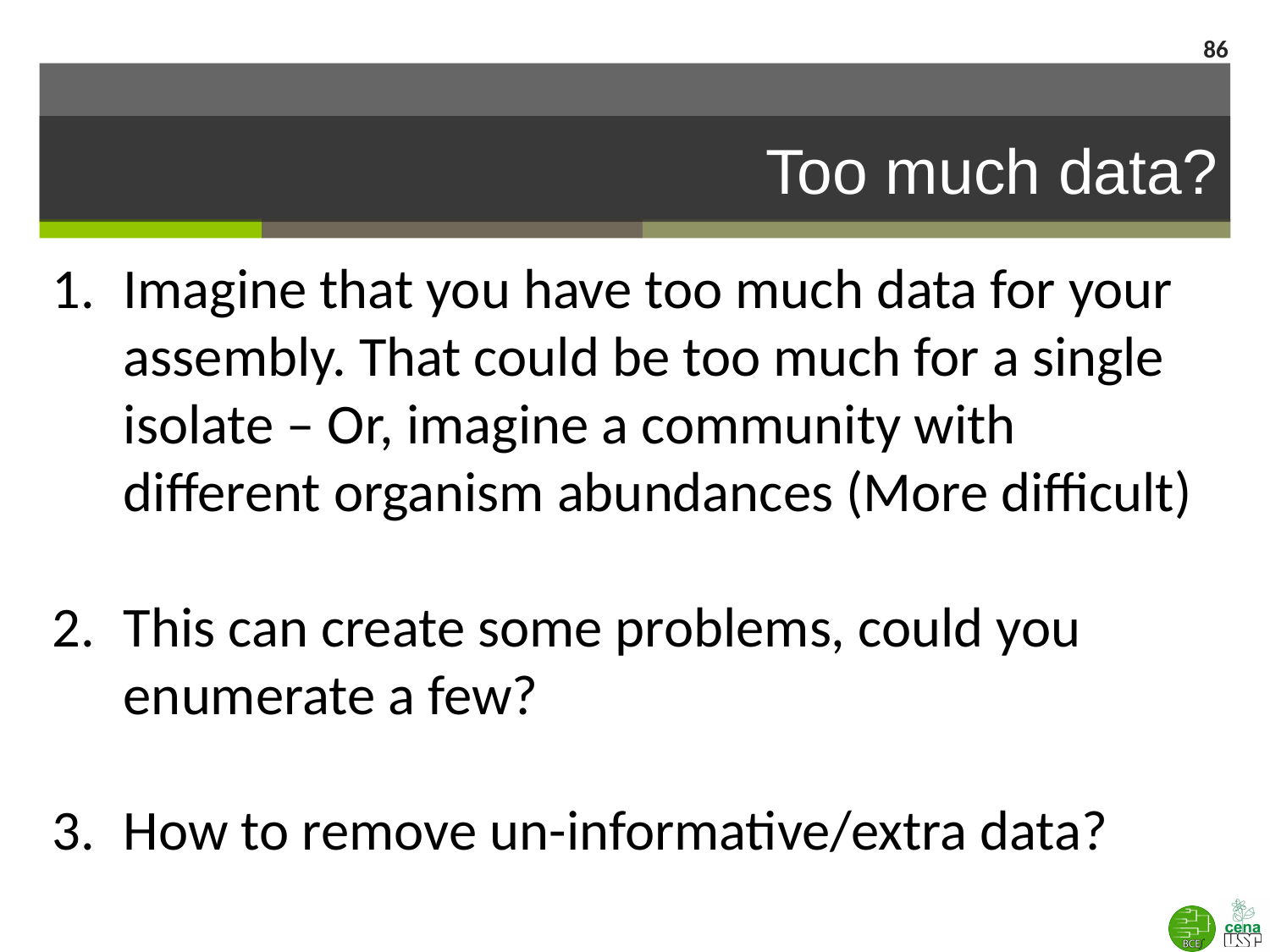

86
# Too much data?
Imagine that you have too much data for your assembly. That could be too much for a single isolate – Or, imagine a community with different organism abundances (More difficult)

This can create some problems, could you enumerate a few?

How to remove un-informative/extra data?